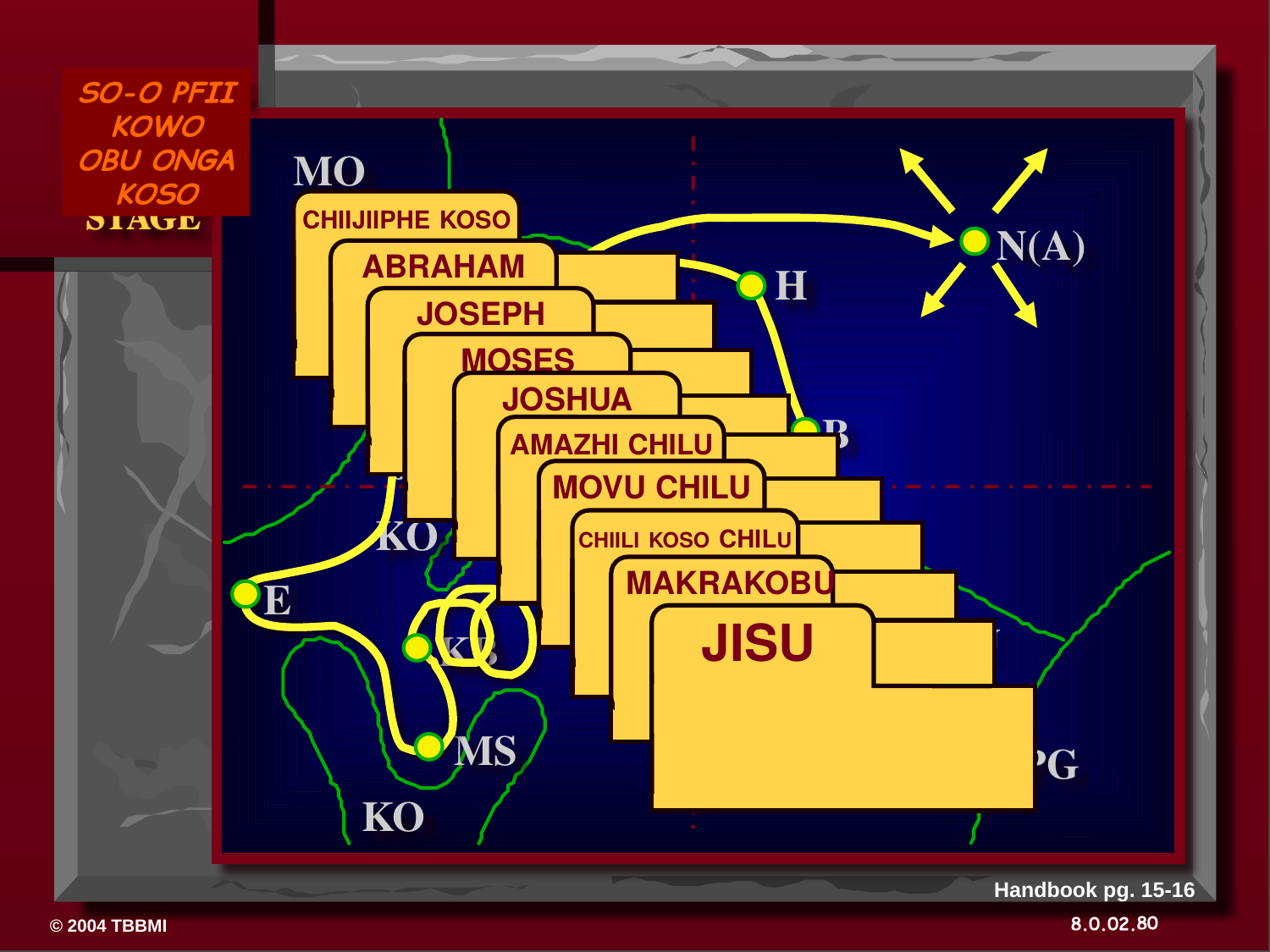

DRESSING
        THE
   STAGE
SO-O PFII KOWO OBU ONGA KOSO

MO

   CHIIJIIPHE KOSO

N(A)

   ABRAHAM

H

   JOSEPH

GO

   MOSES

K

EK

   JOSHUA

B

   AMAZHI CHILU

J
MN

   MOVU CHILU

KO

   CHIILI KOSO CHILU

   MAKRAKOBU

E

JISU

U
KB

MS
PG

KO

Handbook pg. 15-16
80